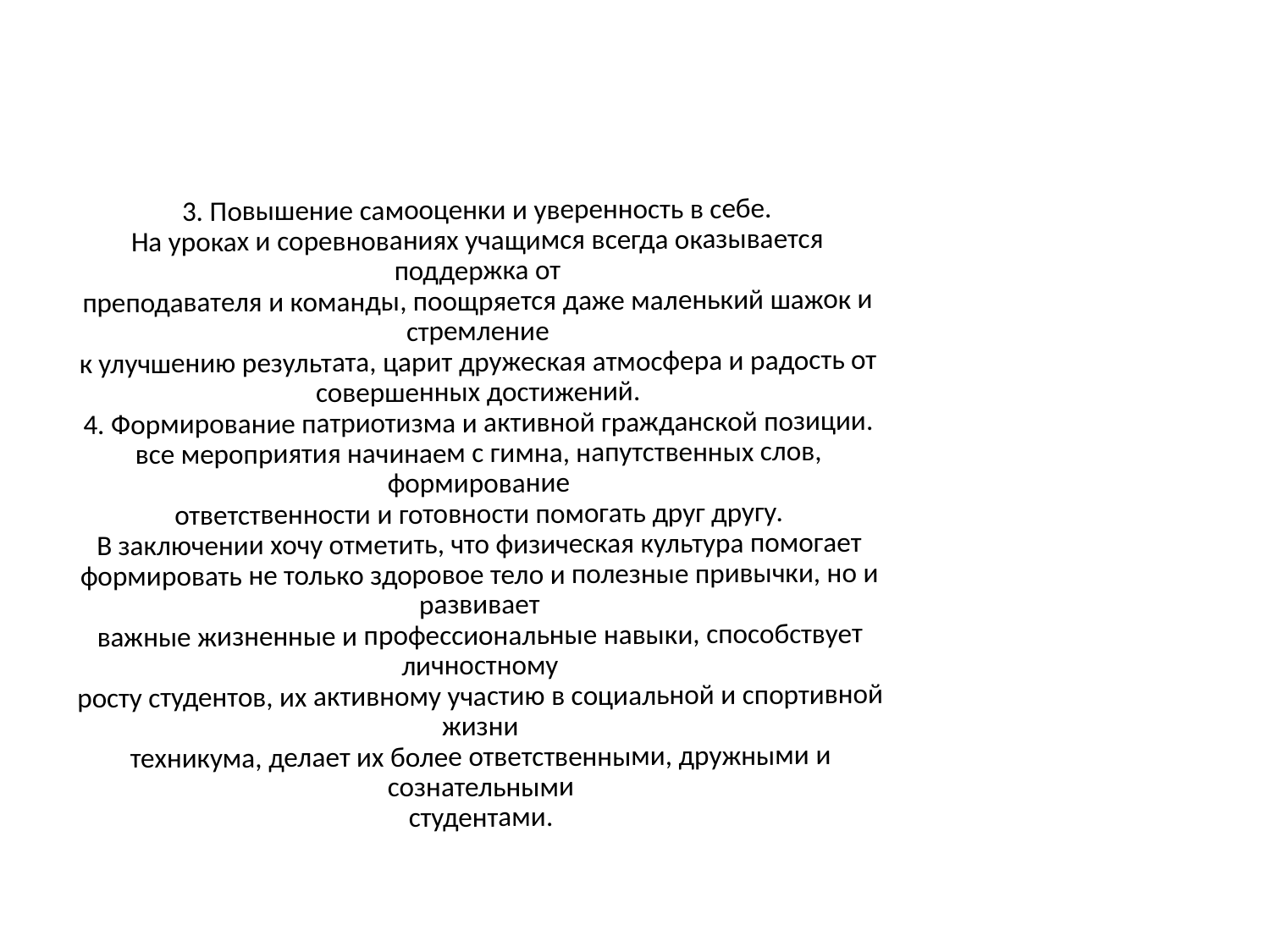

# 3. Повышение самооценки и уверенность в себе. На уроках и соревнованиях учащимся всегда оказывается поддержка от преподавателя и команды, поощряется даже маленький шажок и стремление к улучшению результата, царит дружеская атмосфера и радость от совершенных достижений. 4. Формирование патриотизма и активной гражданской позиции. все мероприятия начинаем с гимна, напутственных слов, формирование ответственности и готовности помогать друг другу. В заключении хочу отметить, что физическая культура помогает формировать не только здоровое тело и полезные привычки, но и развивает важные жизненные и профессиональные навыки, способствует личностному росту студентов, их активному участию в социальной и спортивной жизни техникума, делает их более ответственными, дружными и сознательными студентами.